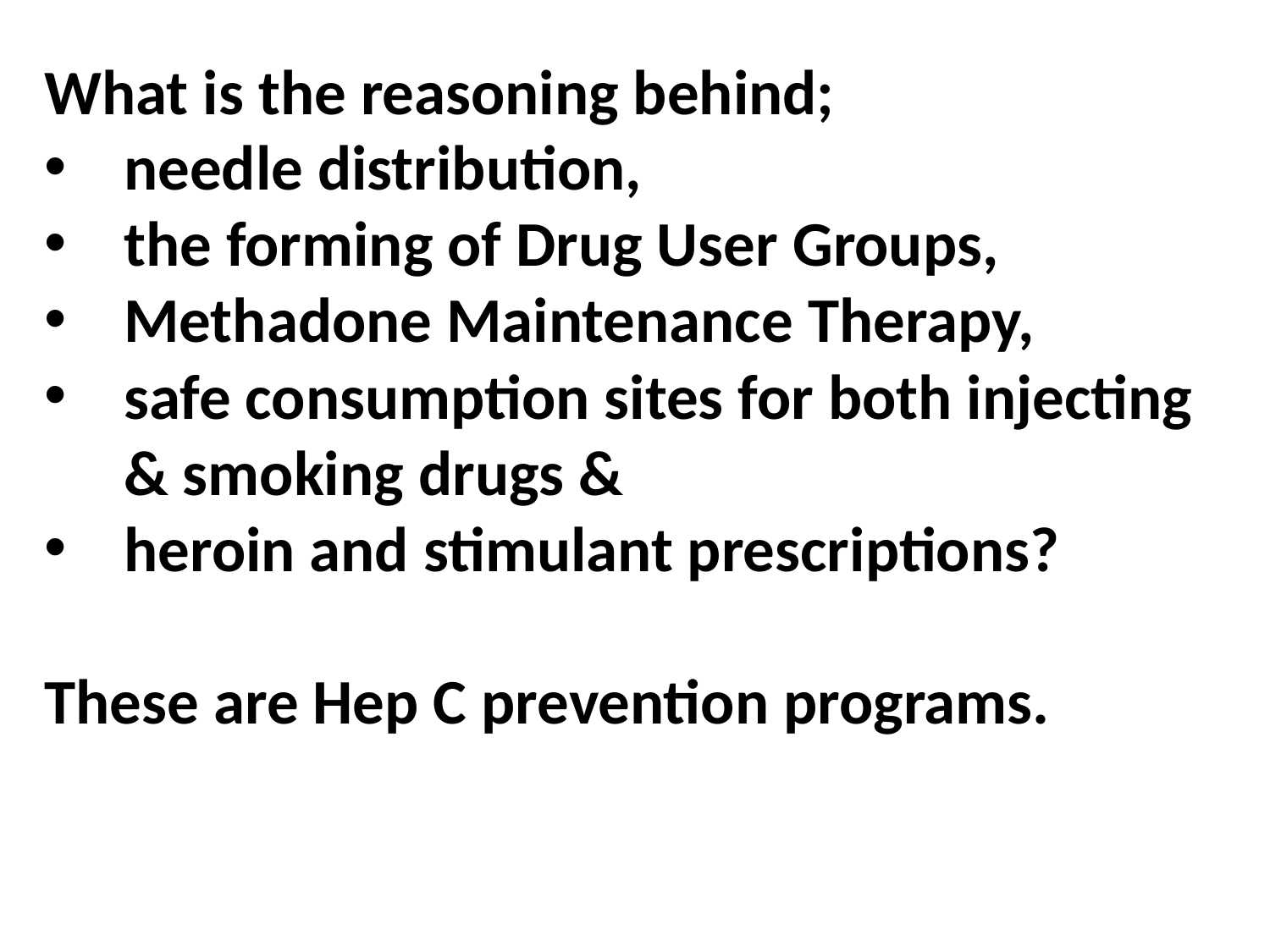

What is the reasoning behind;
needle distribution,
the forming of Drug User Groups,
Methadone Maintenance Therapy,
safe consumption sites for both injecting & smoking drugs &
heroin and stimulant prescriptions?

These are Hep C prevention programs.